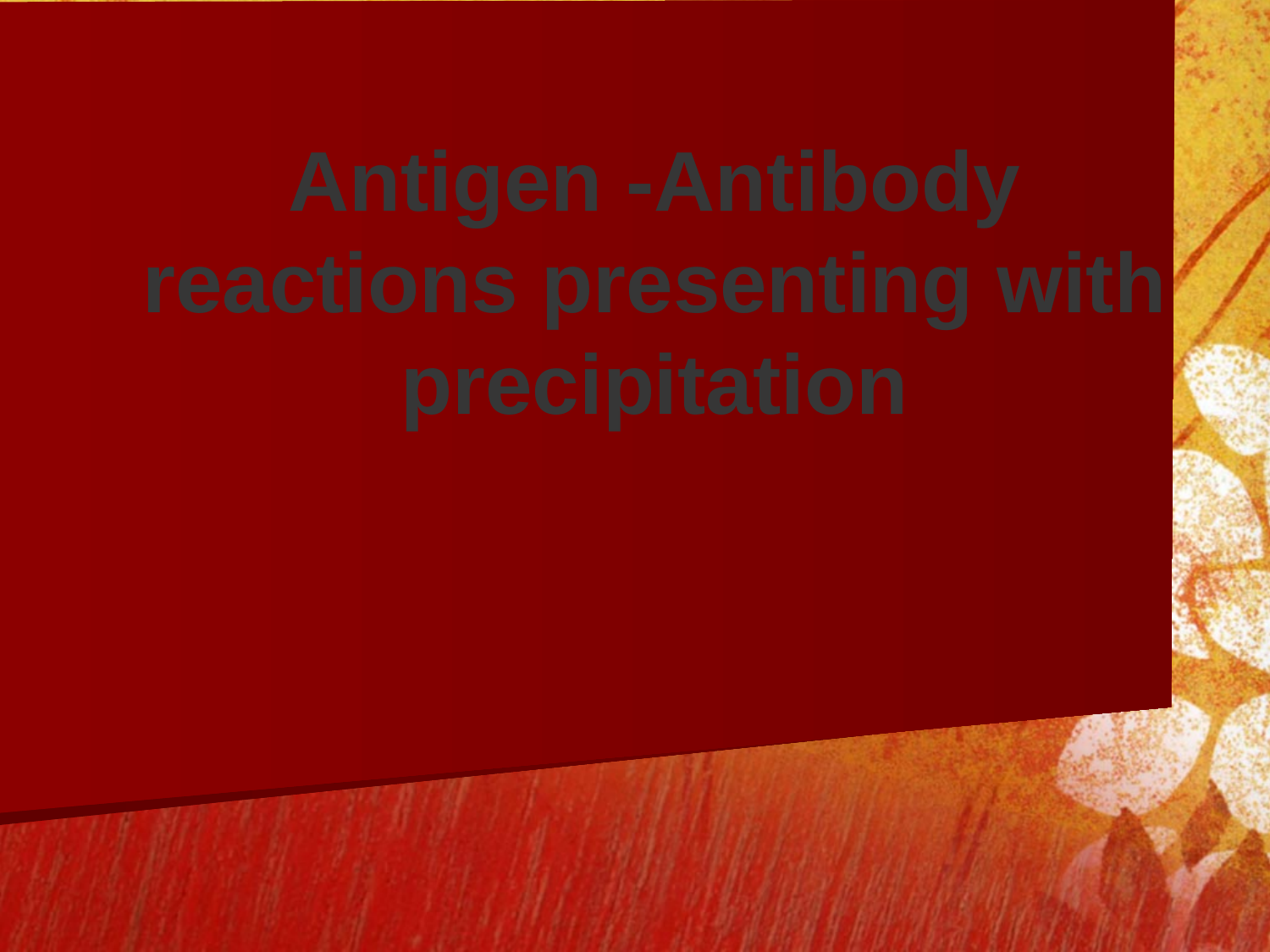

# Antigen -Antibody reactions presenting with precipitation